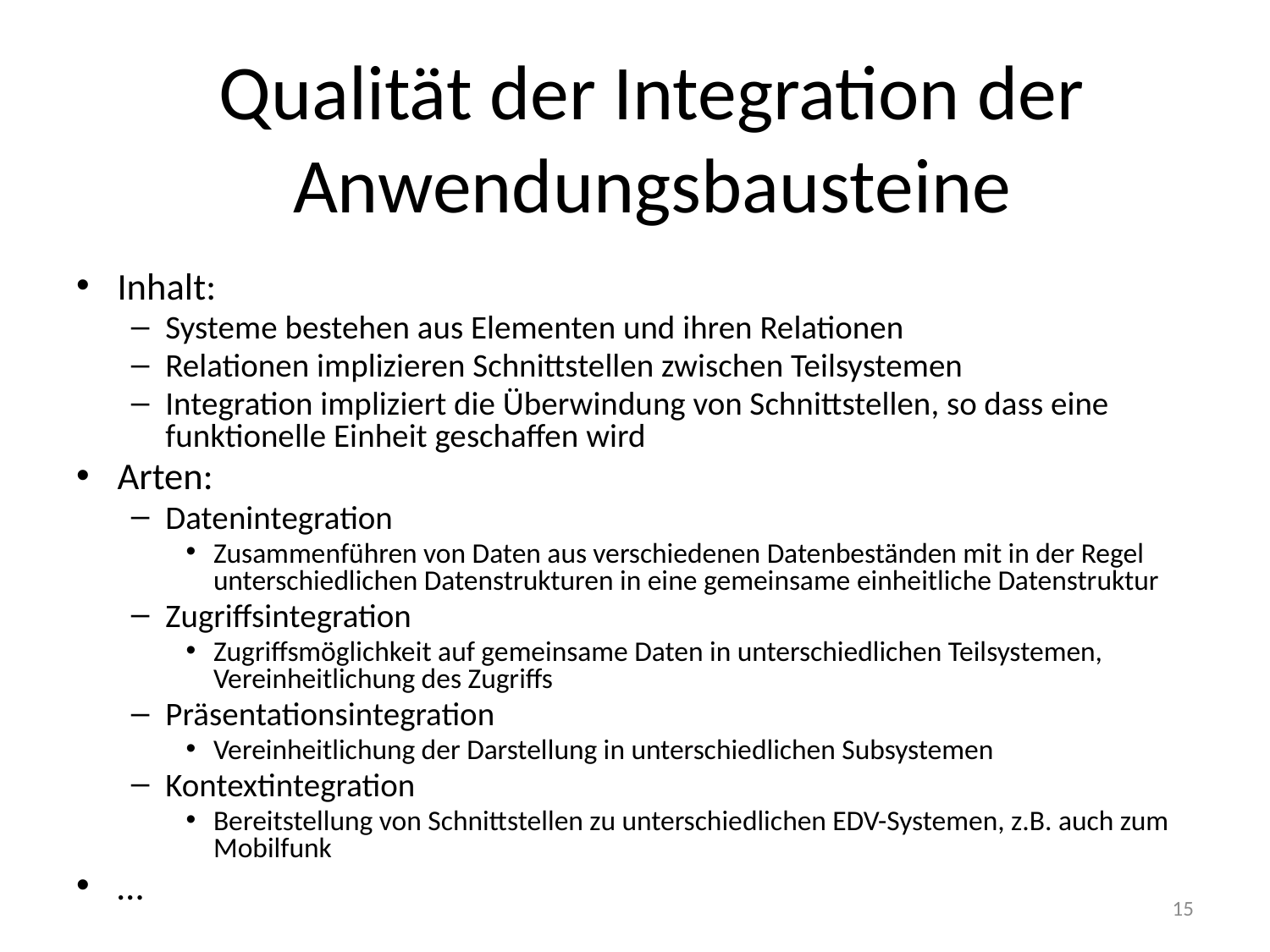

Qualität der Integration der Anwendungsbausteine
Inhalt:
Systeme bestehen aus Elementen und ihren Relationen
Relationen implizieren Schnittstellen zwischen Teilsystemen
Integration impliziert die Überwindung von Schnittstellen, so dass eine funktionelle Einheit geschaffen wird
Arten:
Datenintegration
Zusammenführen von Daten aus verschiedenen Datenbeständen mit in der Regel unterschiedlichen Datenstrukturen in eine gemeinsame einheitliche Datenstruktur
Zugriffsintegration
Zugriffsmöglichkeit auf gemeinsame Daten in unterschiedlichen Teilsystemen, Vereinheitlichung des Zugriffs
Präsentationsintegration
Vereinheitlichung der Darstellung in unterschiedlichen Subsystemen
Kontextintegration
Bereitstellung von Schnittstellen zu unterschiedlichen EDV-Systemen, z.B. auch zum Mobilfunk
…
15